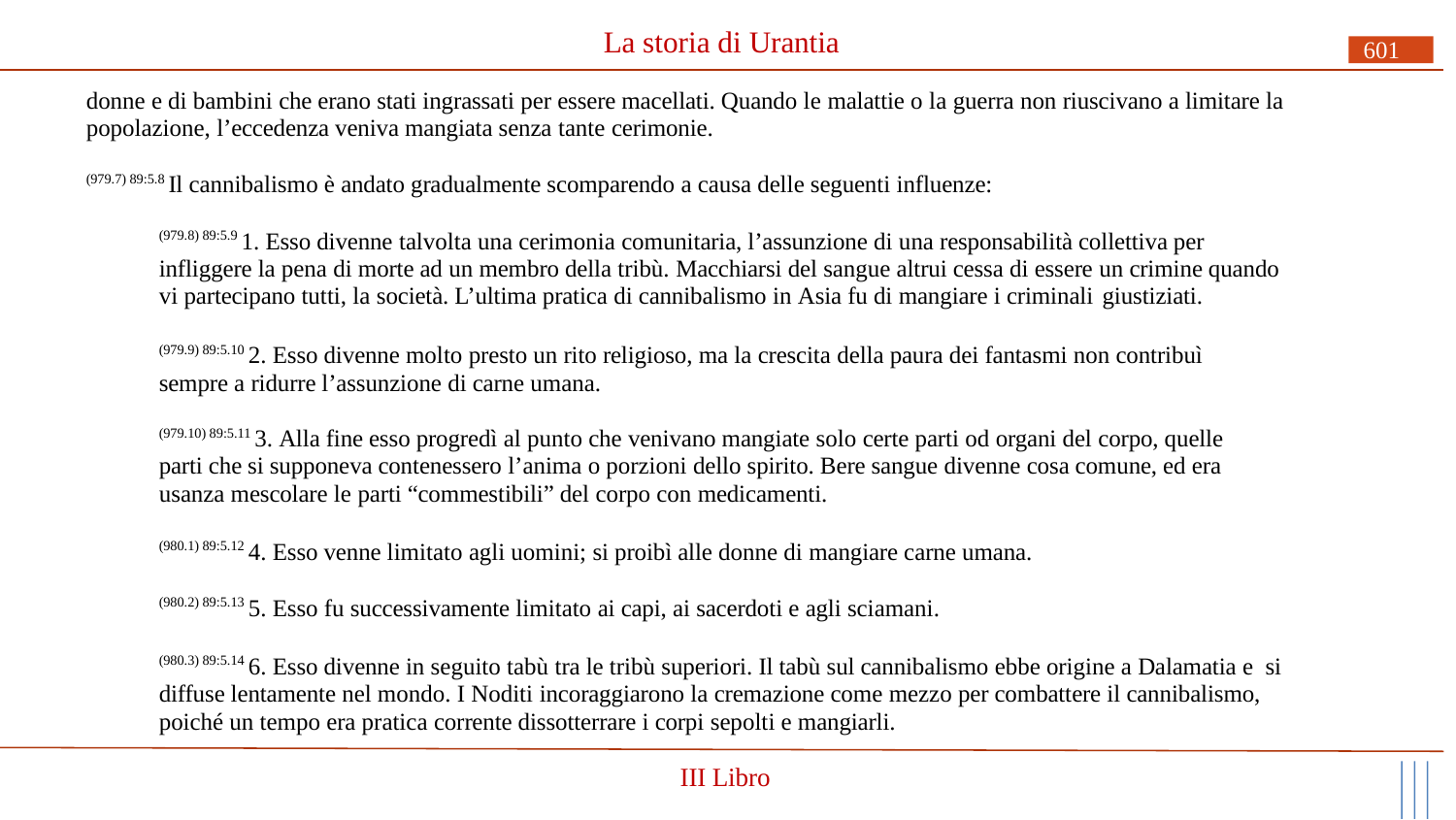

# La storia di Urantia
601

donne e di bambini che erano stati ingrassati per essere macellati. Quando le malattie o la guerra non riuscivano a limitare la  popolazione, l’eccedenza veniva mangiata senza tante cerimonie.

(979.7) 89:5.8 Il cannibalismo è andato gradualmente scomparendo a causa delle seguenti influenze:

(979.8) 89:5.9 1. Esso divenne talvolta una cerimonia comunitaria, l’assunzione di una responsabilità collettiva per  infliggere la pena di morte ad un membro della tribù. Macchiarsi del sangue altrui cessa di essere un crimine quando  vi partecipano tutti, la società. L’ultima pratica di cannibalismo in Asia fu di mangiare i criminali giustiziati.

(979.9) 89:5.10 2. Esso divenne molto presto un rito religioso, ma la crescita della paura dei fantasmi non contribuì  sempre a ridurre l’assunzione di carne umana.

(979.10) 89:5.11 3. Alla fine esso progredì al punto che venivano mangiate solo certe parti od organi del corpo, quelle  parti che si supponeva contenessero l’anima o porzioni dello spirito. Bere sangue divenne cosa comune, ed era  usanza mescolare le parti “commestibili” del corpo con medicamenti.

(980.1) 89:5.12 4. Esso venne limitato agli uomini; si proibì alle donne di mangiare carne umana.
(980.2) 89:5.13 5. Esso fu successivamente limitato ai capi, ai sacerdoti e agli sciamani.

(980.3) 89:5.14 6. Esso divenne in seguito tabù tra le tribù superiori. Il tabù sul cannibalismo ebbe origine a Dalamatia e  si diffuse lentamente nel mondo. I Noditi incoraggiarono la cremazione come mezzo per combattere il cannibalismo,  poiché un tempo era pratica corrente dissotterrare i corpi sepolti e mangiarli.

III Libro